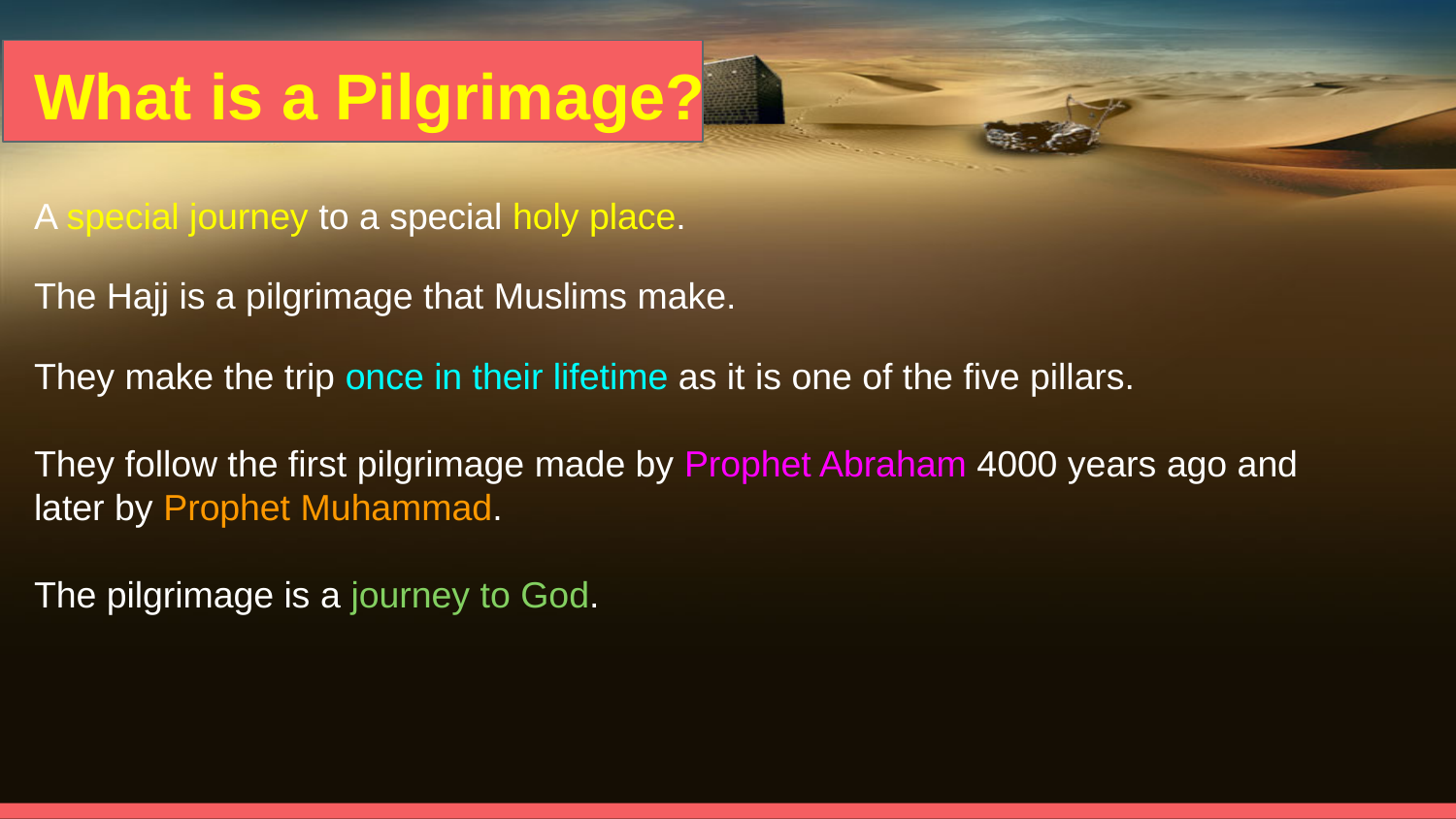

# What is a Pilgrimage?
A special journey to a special holy place.
The Hajj is a pilgrimage that Muslims make.
They make the trip once in their lifetime as it is one of the five pillars.

They follow the first pilgrimage made by Prophet Abraham 4000 years ago and later by Prophet Muhammad.

The pilgrimage is a journey to God.